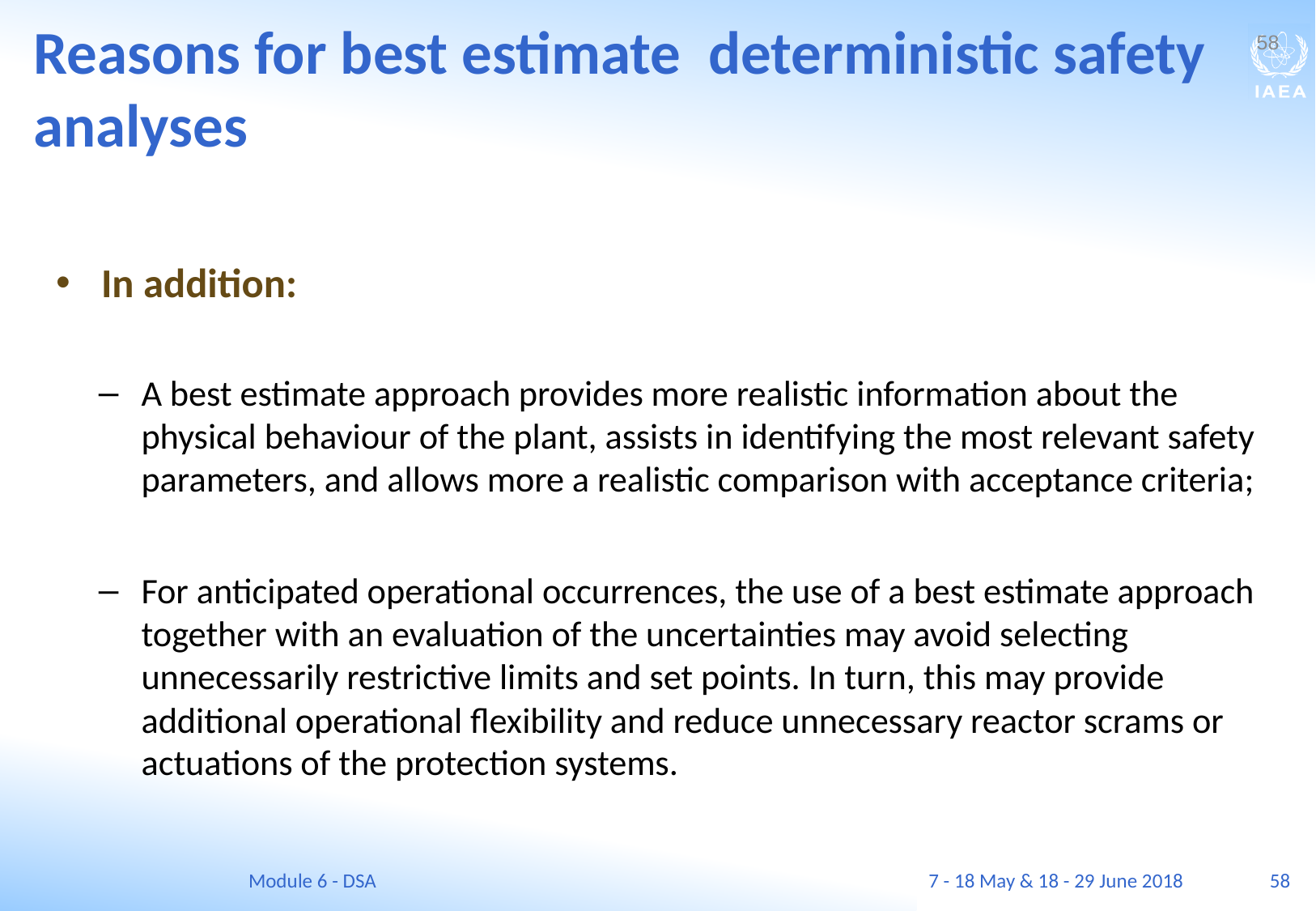

Reasons for best estimate  deterministic safety analyses
58

In addition:

A best estimate approach provides more realistic information about the physical behaviour of the plant, assists in identifying the most relevant safety parameters, and allows more a realistic comparison with acceptance criteria;

For anticipated operational occurrences, the use of a best estimate approach together with an evaluation of the uncertainties may avoid selecting unnecessarily restrictive limits and set points. In turn, this may provide additional operational flexibility and reduce unnecessary reactor scrams or actuations of the protection systems.

Module 6 - DSA
7 - 18 May & 18 - 29 June 2018
58